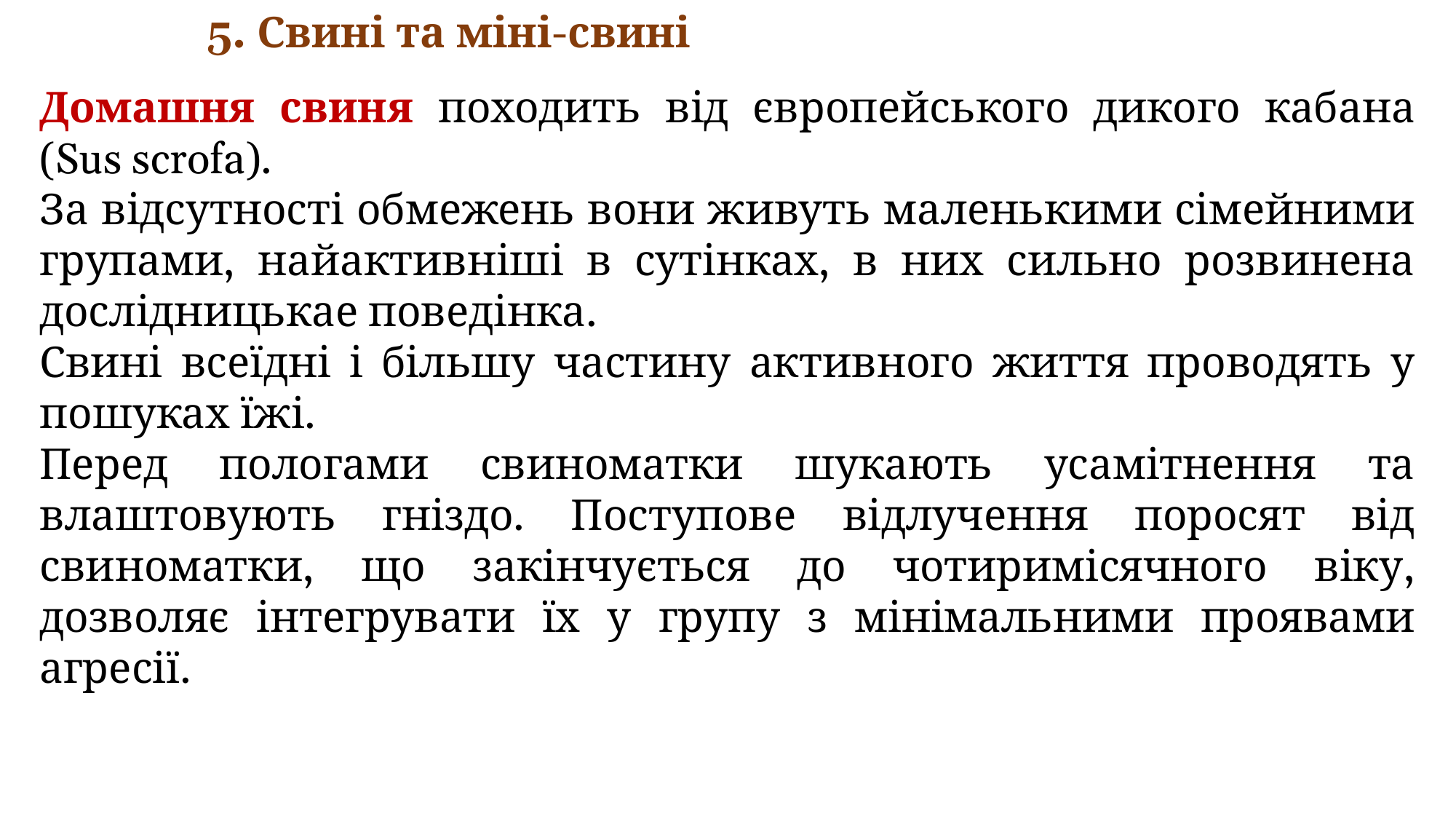

5. Свині та міні-свині
Домашня свиня походить від європейського дикого кабана (Sus scrofa).
За відсутності обмежень вони живуть маленькими сімейними групами, найактивніші в сутінках, в них сильно розвинена дослідницькае поведінка.
Свині всеїдні і більшу частину активного життя проводять у пошуках їжі.
Перед пологами свиноматки шукають усамітнення та влаштовують гніздо. Поступове відлучення поросят від свиноматки, що закінчується до чотиримісячного віку, дозволяє інтегрувати їх у групу з мінімальними проявами агресії.